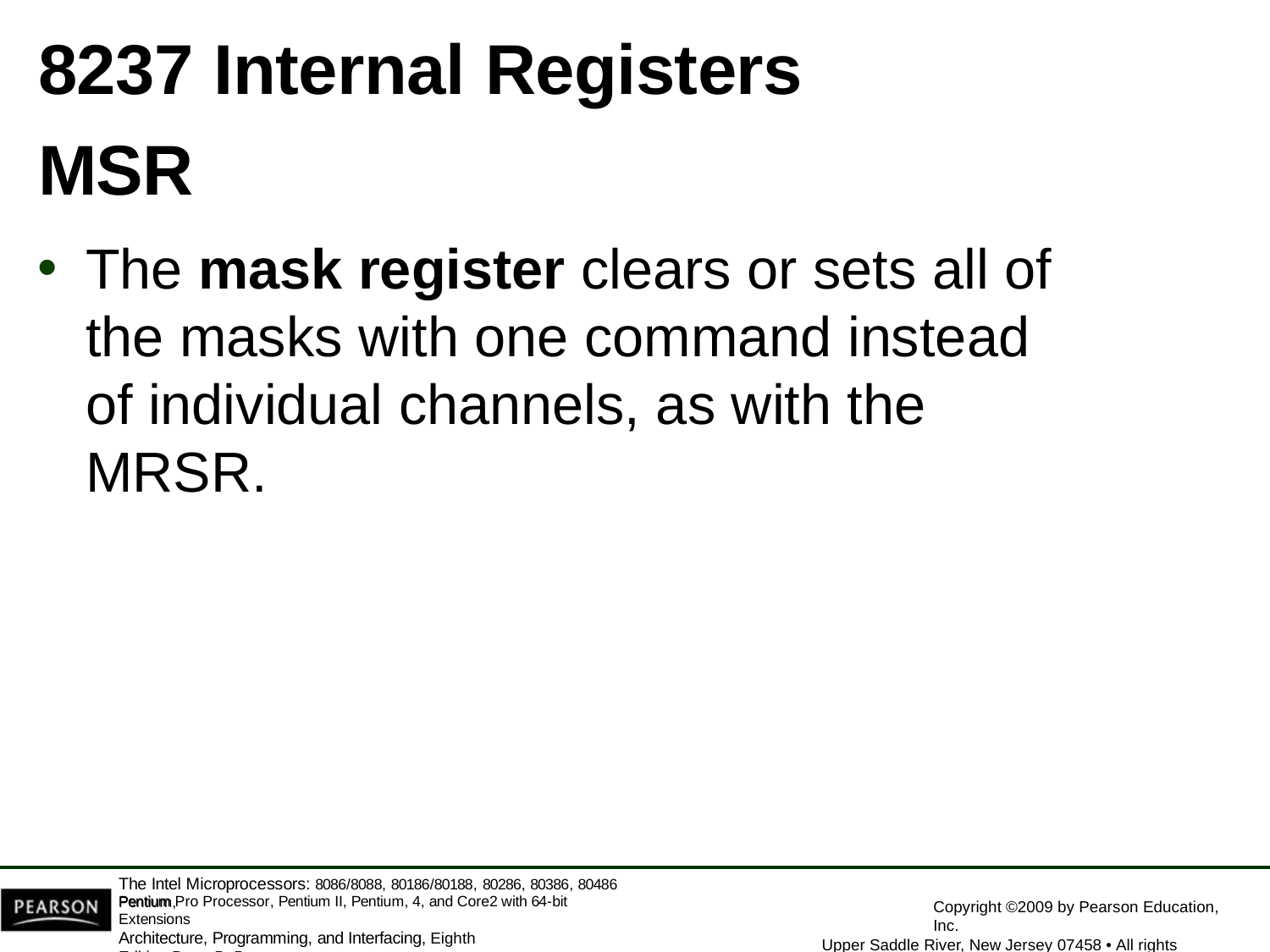

8237 Internal Registers

MSR
The mask register clears or sets all of the masks with one command instead of individual channels, as with the MRSR.
The Intel Microprocessors: 8086/8088, 80186/80188, 80286, 80386, 80486 Pentium,

Pentium Pro Processor, Pentium II, Pentium, 4, and Core2 with 64-bit Extensions
Architecture, Programming, and Interfacing, Eighth Edition Barry B. Brey
Copyright ©2009 by Pearson Education, Inc.
Upper Saddle River, New Jersey 07458 • All rights reserved.